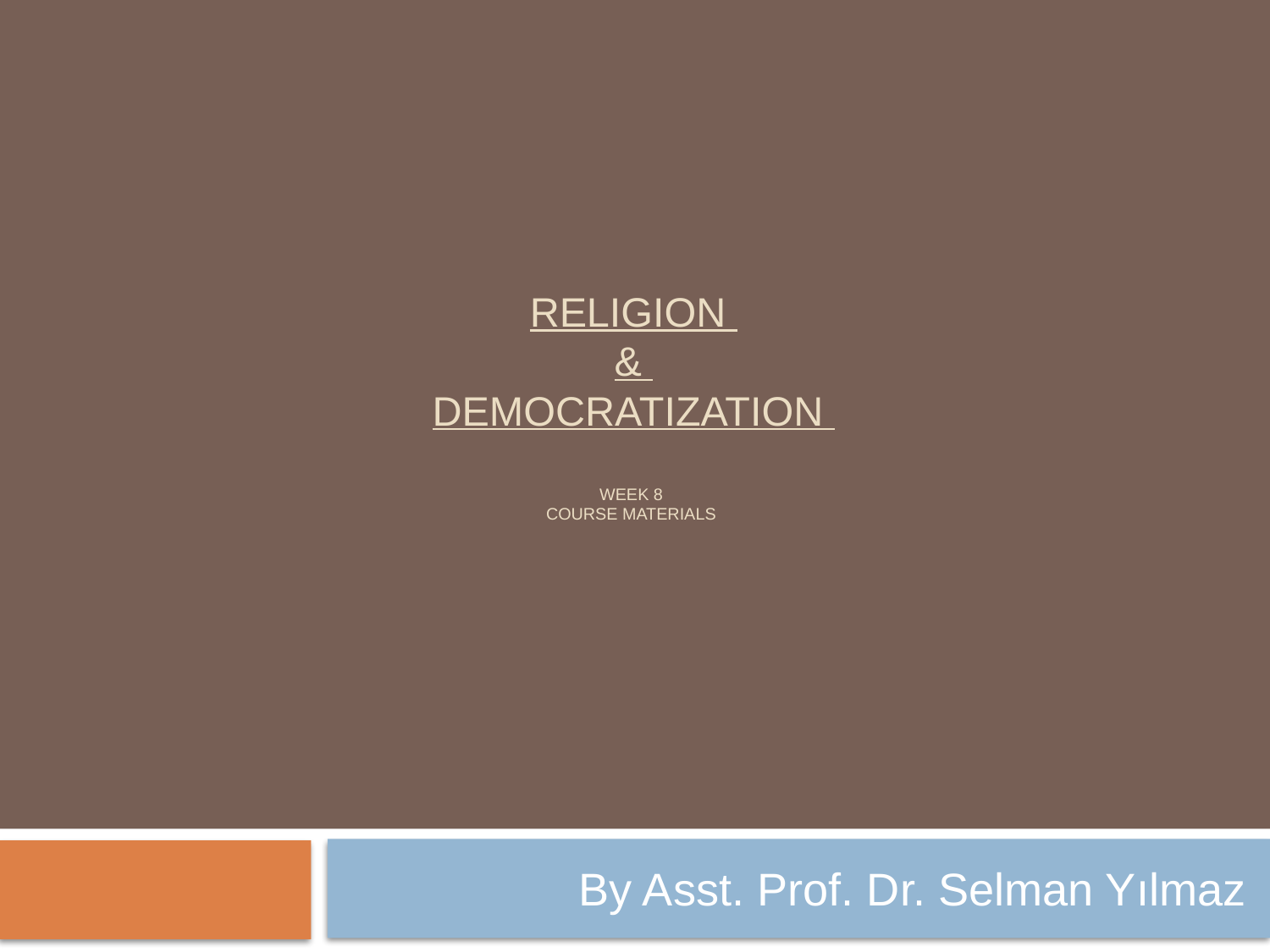

# Religion & Democratization Week 8 Course Materials
By Asst. Prof. Dr. Selman Yılmaz